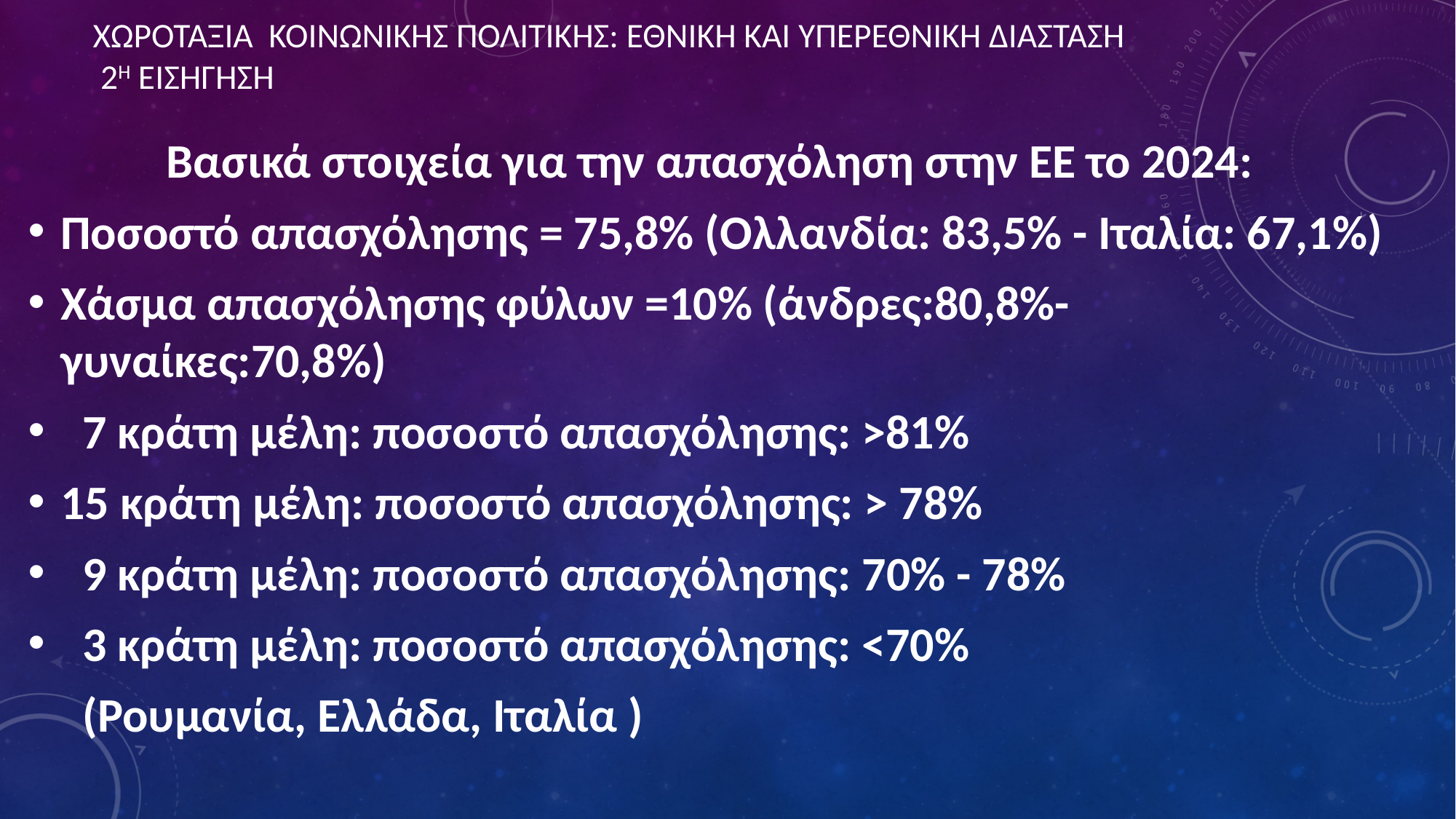

# ΧΩΡΟΤΑΞΙΑ  ΚΟΙΝΩΝΙΚΗΣ ΠΟΛΙΤΙΚΗΣ: εθνικη και υπερεθνικη διασταση 2η ΕΙΣΗΓΗΣΗ
Βασικά στοιχεία για την απασχόληση στην ΕΕ το 2024:
Ποσοστό απασχόλησης = 75,8% (Ολλανδία: 83,5% - Ιταλία: 67,1%)
Χάσμα απασχόλησης φύλων =10% (άνδρες:80,8%- γυναίκες:70,8%)
  7 κράτη μέλη: ποσοστό απασχόλησης: >81%
15 κράτη μέλη: ποσοστό απασχόλησης: > 78%
  9 κράτη μέλη: ποσοστό απασχόλησης: 70% - 78%
  3 κράτη μέλη: ποσοστό απασχόλησης: <70%
     (Ρουμανία, Ελλάδα, Ιταλία )